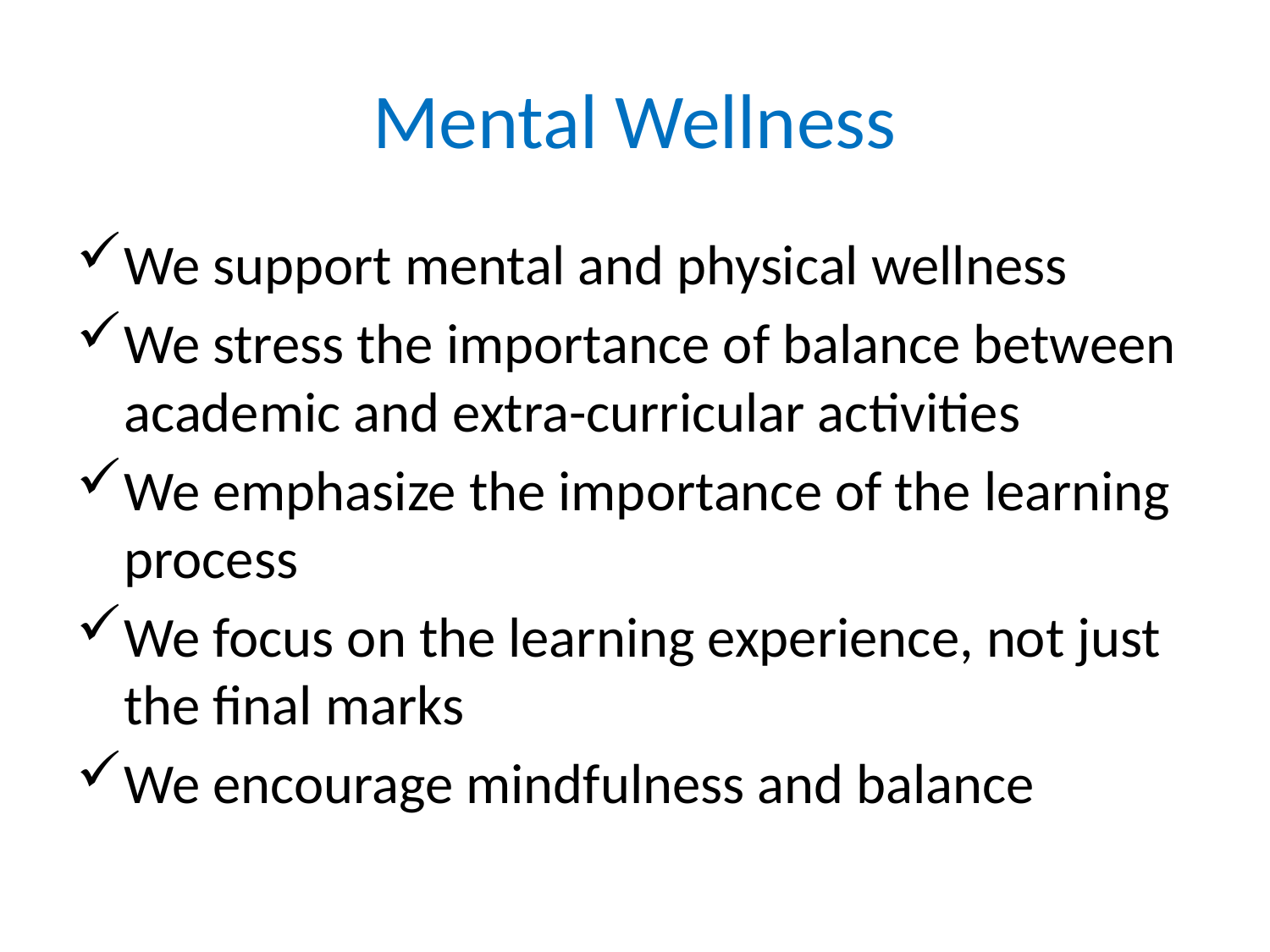

# Mental Wellness
We support mental and physical wellness
We stress the importance of balance between academic and extra-curricular activities
We emphasize the importance of the learning process
We focus on the learning experience, not just the final marks
We encourage mindfulness and balance